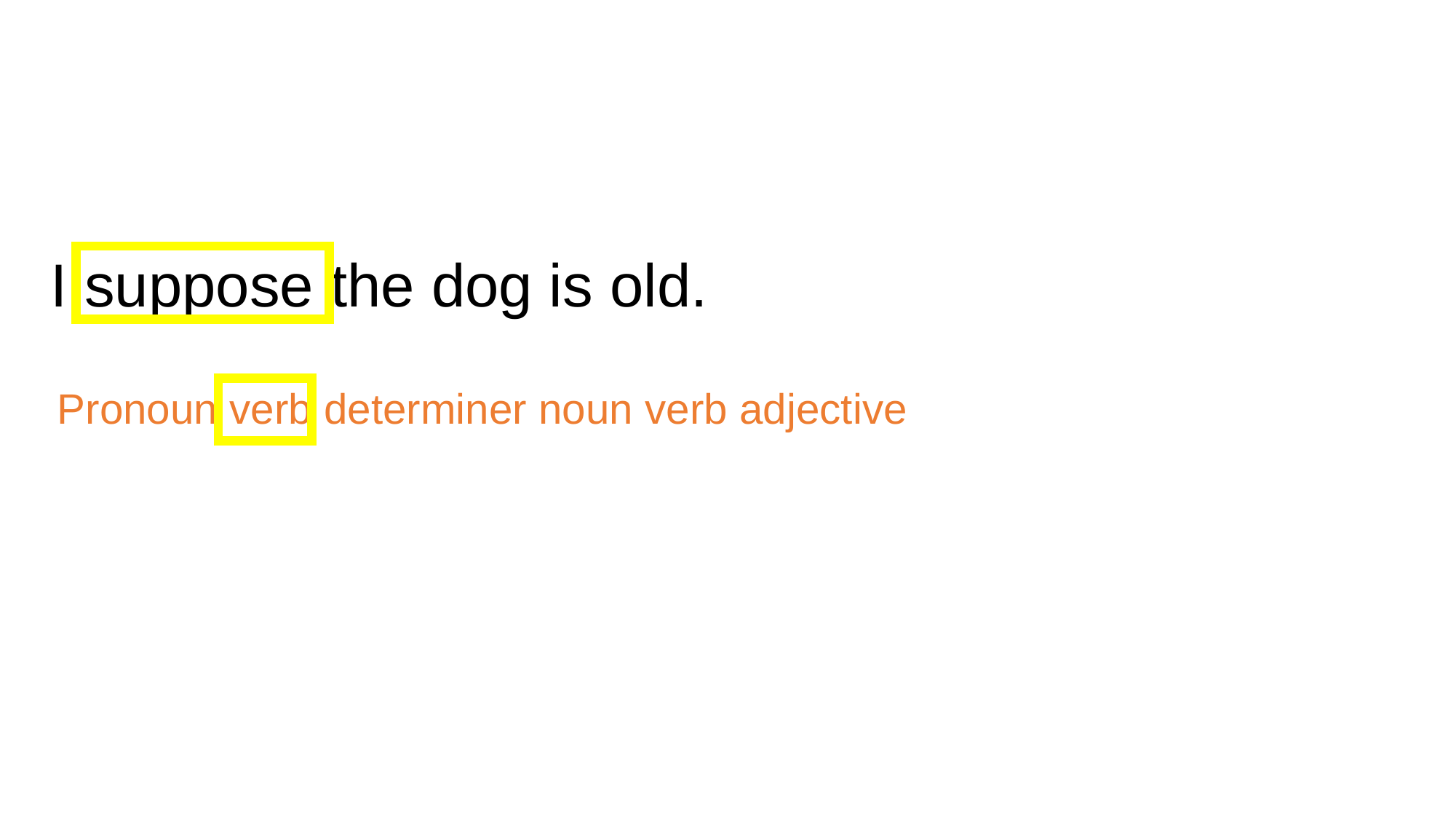

I suppose the dog is old.

Pronoun verb determiner noun verb adjective